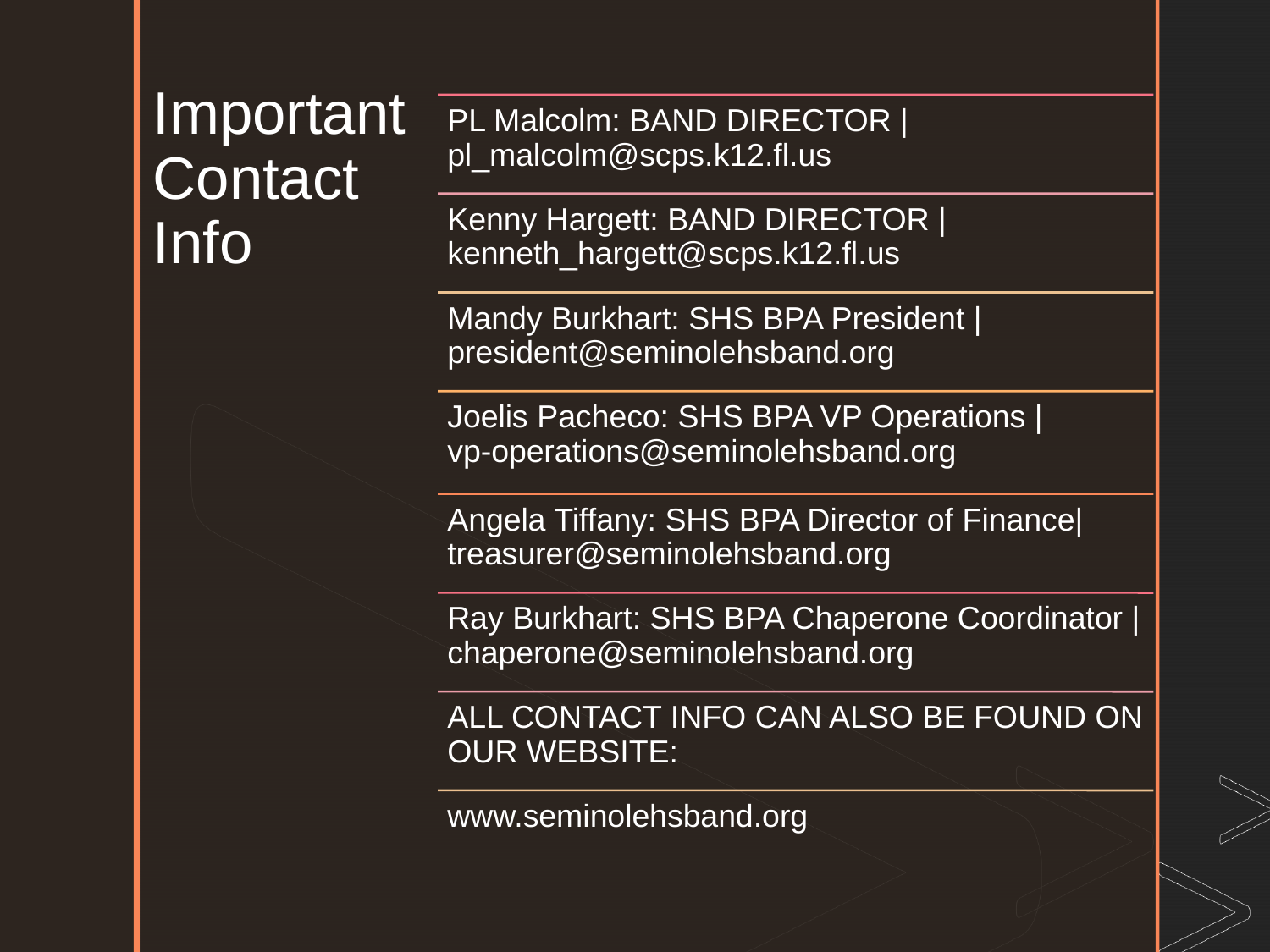

Important Contact
Info
PL Malcolm: BAND DIRECTOR | pl_malcolm@scps.k12.fl.us
Kenny Hargett: BAND DIRECTOR | kenneth_hargett@scps.k12.fl.us
Mandy Burkhart: SHS BPA President | president@seminolehsband.org
Joelis Pacheco: SHS BPA VP Operations |       vp-operations@seminolehsband.org
Angela Tiffany: SHS BPA Director of Finance| treasurer@seminolehsband.org
Ray Burkhart: SHS BPA Chaperone Coordinator | chaperone@seminolehsband.org
ALL CONTACT INFO CAN ALSO BE FOUND ON OUR WEBSITE:
www.seminolehsband.org